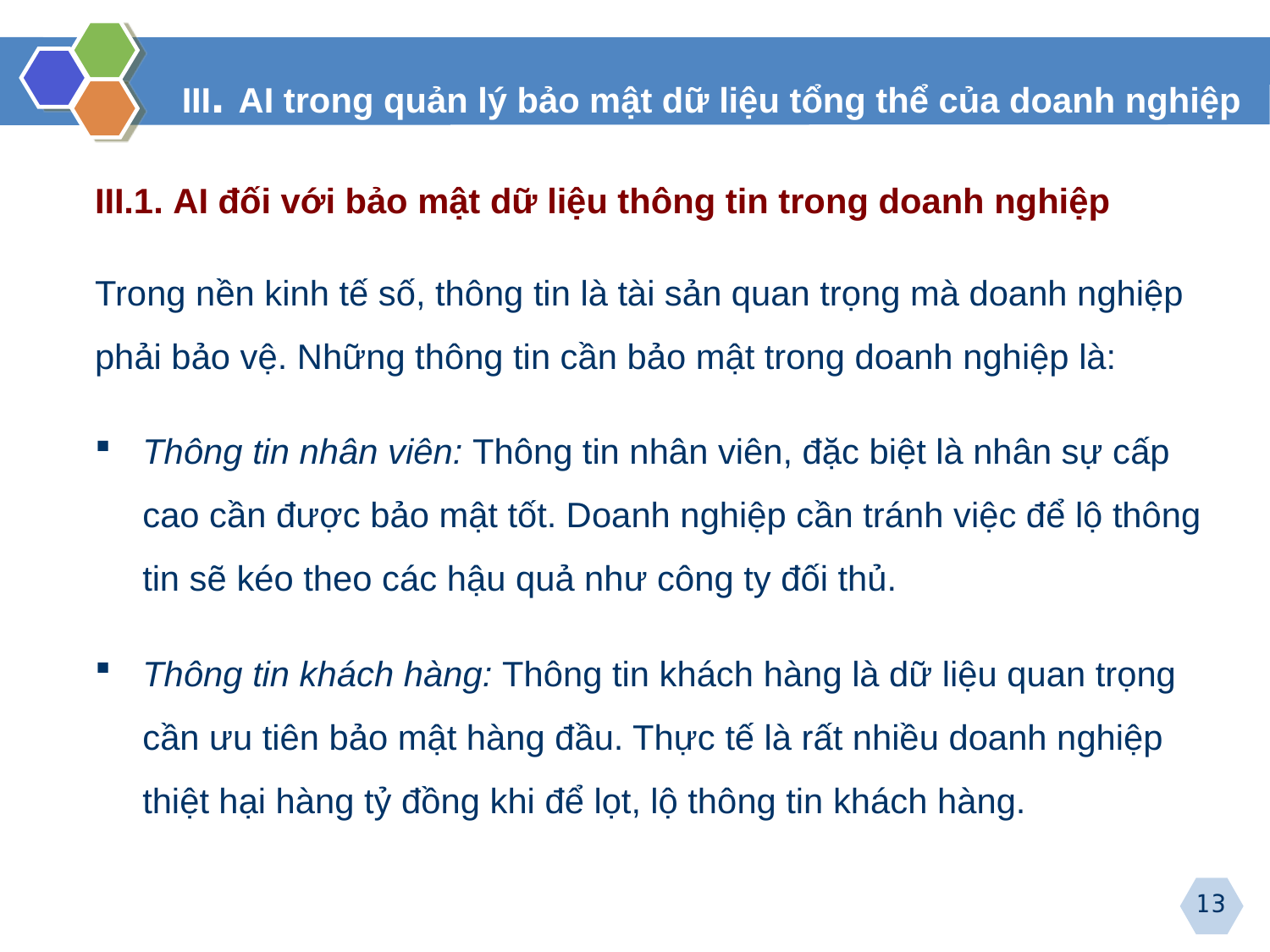

III. AI trong quản lý bảo mật dữ liệu tổng thể của doanh nghiệp
III.1. AI đối với bảo mật dữ liệu thông tin trong doanh nghiệp
Trong nền kinh tế số, thông tin là tài sản quan trọng mà doanh nghiệp phải bảo vệ. Những thông tin cần bảo mật trong doanh nghiệp là:
Thông tin nhân viên: Thông tin nhân viên, đặc biệt là nhân sự cấp cao cần được bảo mật tốt. Doanh nghiệp cần tránh việc để lộ thông tin sẽ kéo theo các hậu quả như công ty đối thủ.
Thông tin khách hàng: Thông tin khách hàng là dữ liệu quan trọng cần ưu tiên bảo mật hàng đầu. Thực tế là rất nhiều doanh nghiệp thiệt hại hàng tỷ đồng khi để lọt, lộ thông tin khách hàng.